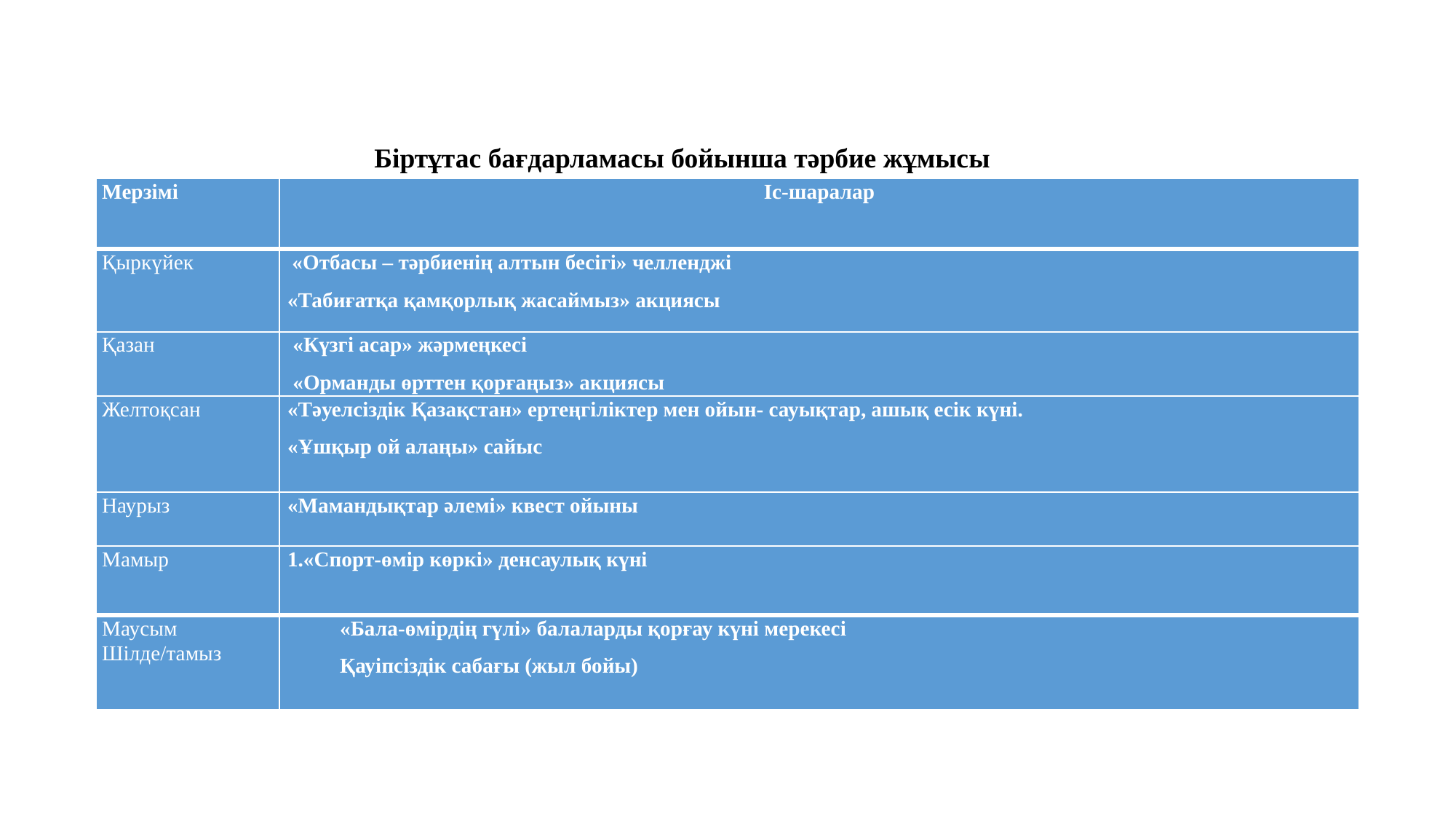

Біртұтас бағдарламасы бойынша тәрбие жұмысы

| Мерзімі | Іс-шаралар |
| --- | --- |
| Қыркүйек | «Отбасы – тәрбиенің алтын бесігі» челленджі «Табиғатқа қамқорлық жасаймыз» акциясы |
| Қазан | «Күзгі асар» жәрмеңкесі «Орманды өрттен қорғаңыз» акциясы |
| Желтоқсан | «Тәуелсіздік Қазақстан» ертеңгіліктер мен ойын- сауықтар, ашық есік күні. «Ұшқыр ой алаңы» сайыс |
| Наурыз | «Мамандықтар әлемі» квест ойыны |
| Мамыр | 1.«Спорт-өмір көркі» денсаулық күні |
| Маусым Шілде/тамыз | «Бала-өмірдің гүлі» балаларды қорғау күні мерекесі Қауіпсіздік сабағы (жыл бойы) |